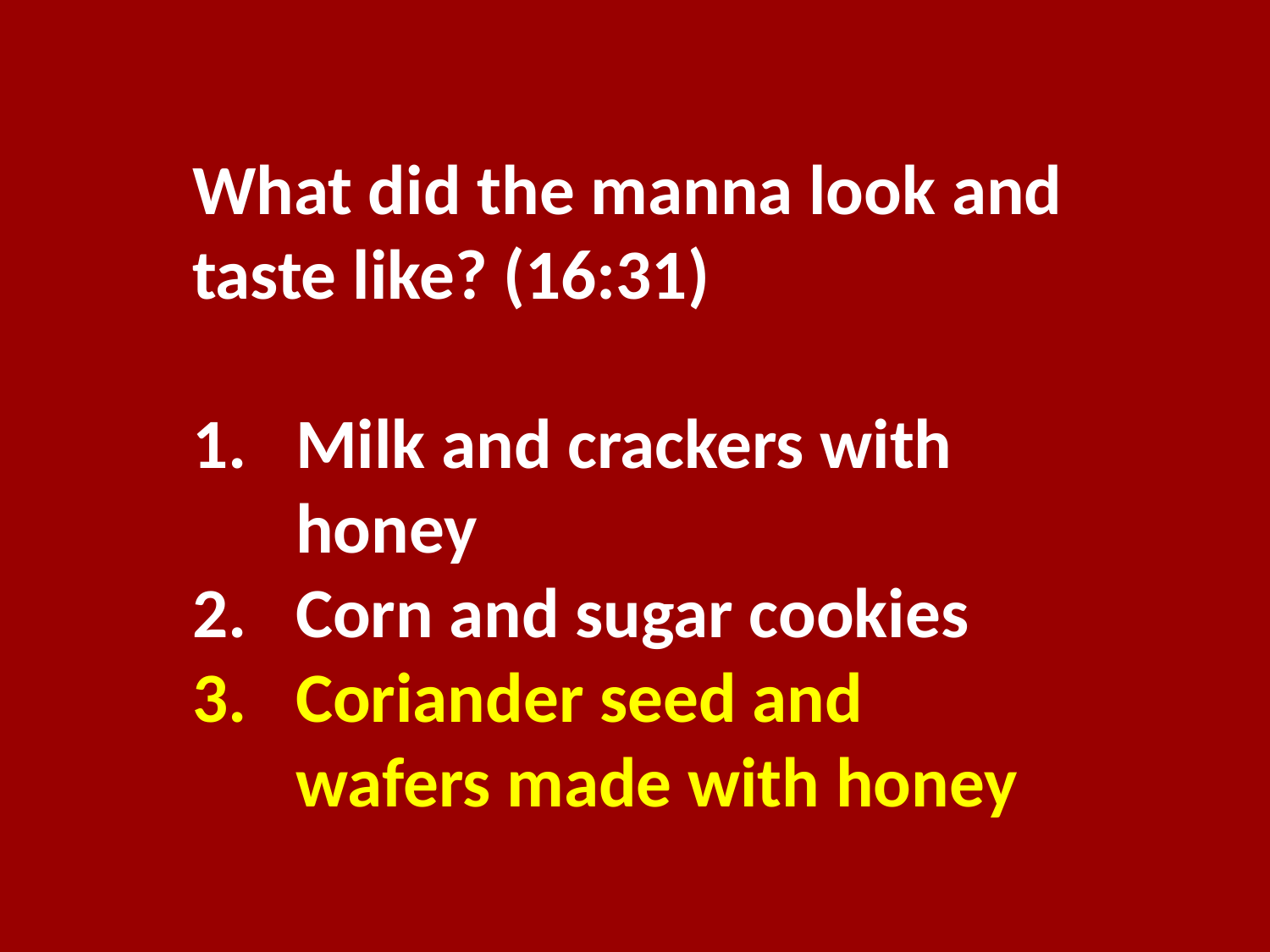

What did the manna look and taste like? (16:31)

Milk and crackers with honey
Corn and sugar cookies
Coriander seed and wafers made with honey